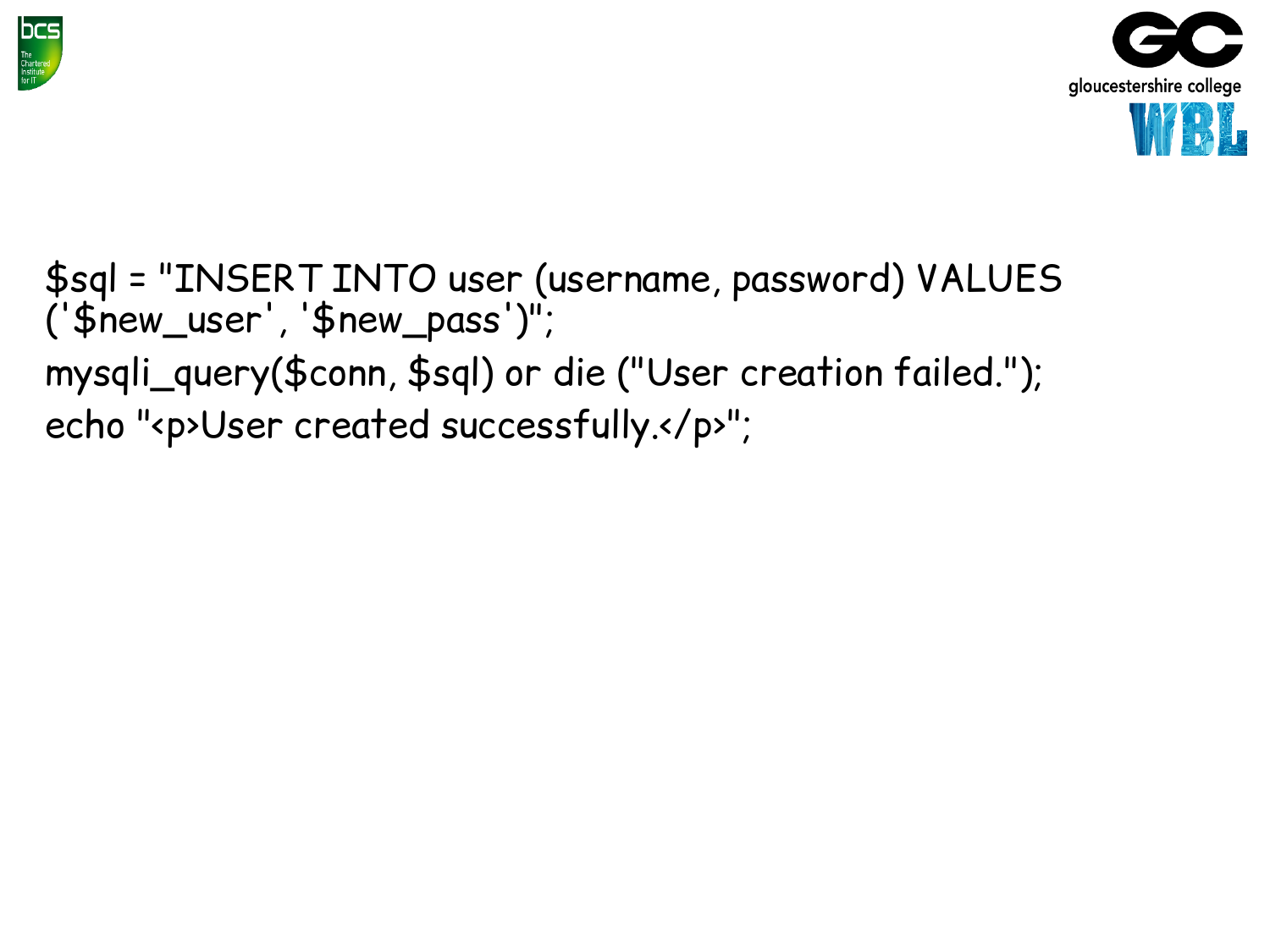

#
$sql = "INSERT INTO user (username, password) VALUES ('$new_user', '$new_pass')";
mysqli_query($conn, $sql) or die ("User creation failed.");
echo "<p>User created successfully.</p>";